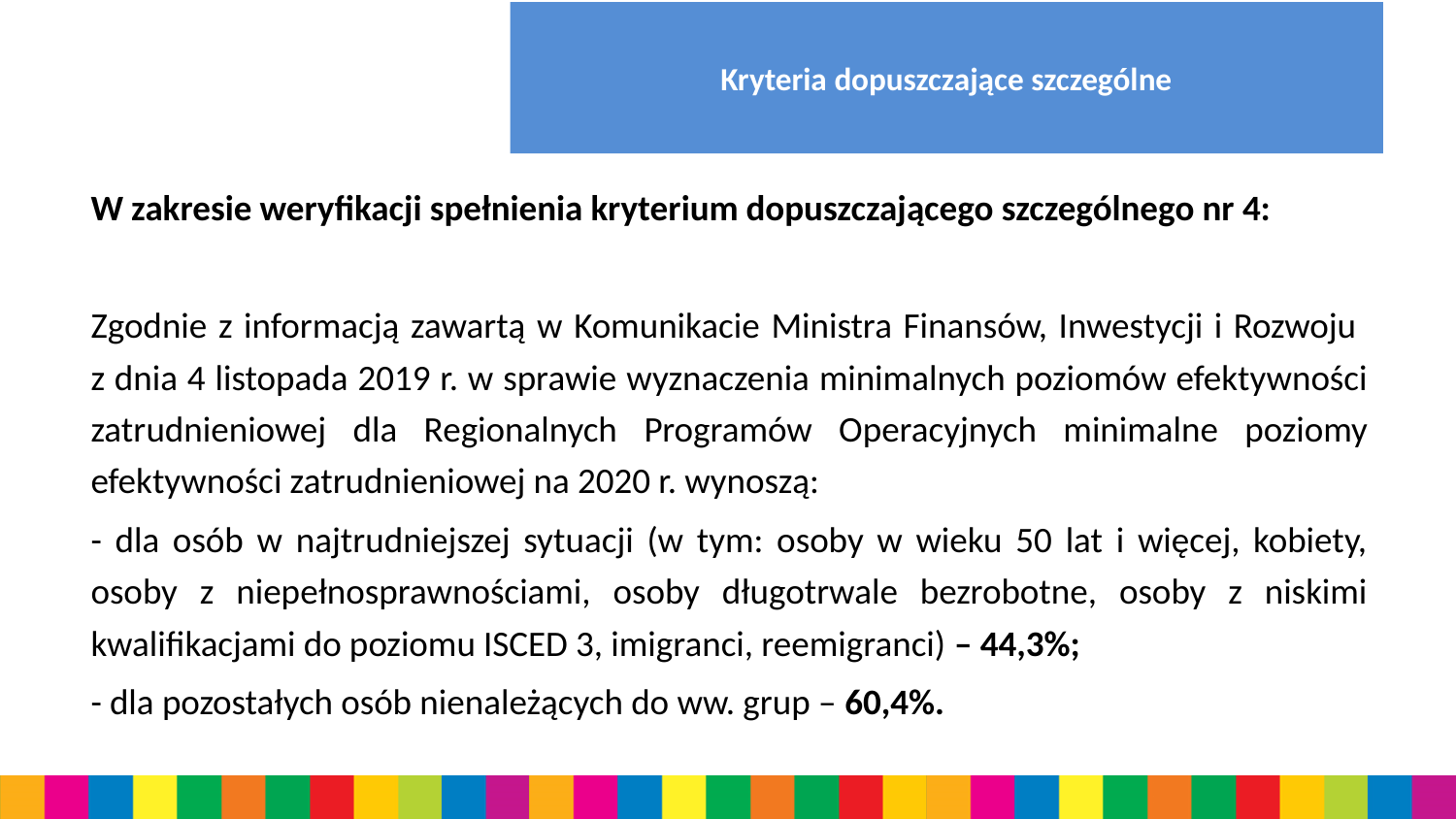

# Kryteria dopuszczające szczególne
W zakresie weryfikacji spełnienia kryterium dopuszczającego szczególnego nr 4:

Zgodnie z informacją zawartą w Komunikacie Ministra Finansów, Inwestycji i Rozwoju
z dnia 4 listopada 2019 r. w sprawie wyznaczenia minimalnych poziomów efektywności zatrudnieniowej dla Regionalnych Programów Operacyjnych minimalne poziomy efektywności zatrudnieniowej na 2020 r. wynoszą:
- dla osób w najtrudniejszej sytuacji (w tym: osoby w wieku 50 lat i więcej, kobiety, osoby z niepełnosprawnościami, osoby długotrwale bezrobotne, osoby z niskimi kwalifikacjami do poziomu ISCED 3, imigranci, reemigranci) – 44,3%;
- dla pozostałych osób nienależących do ww. grup – 60,4%.